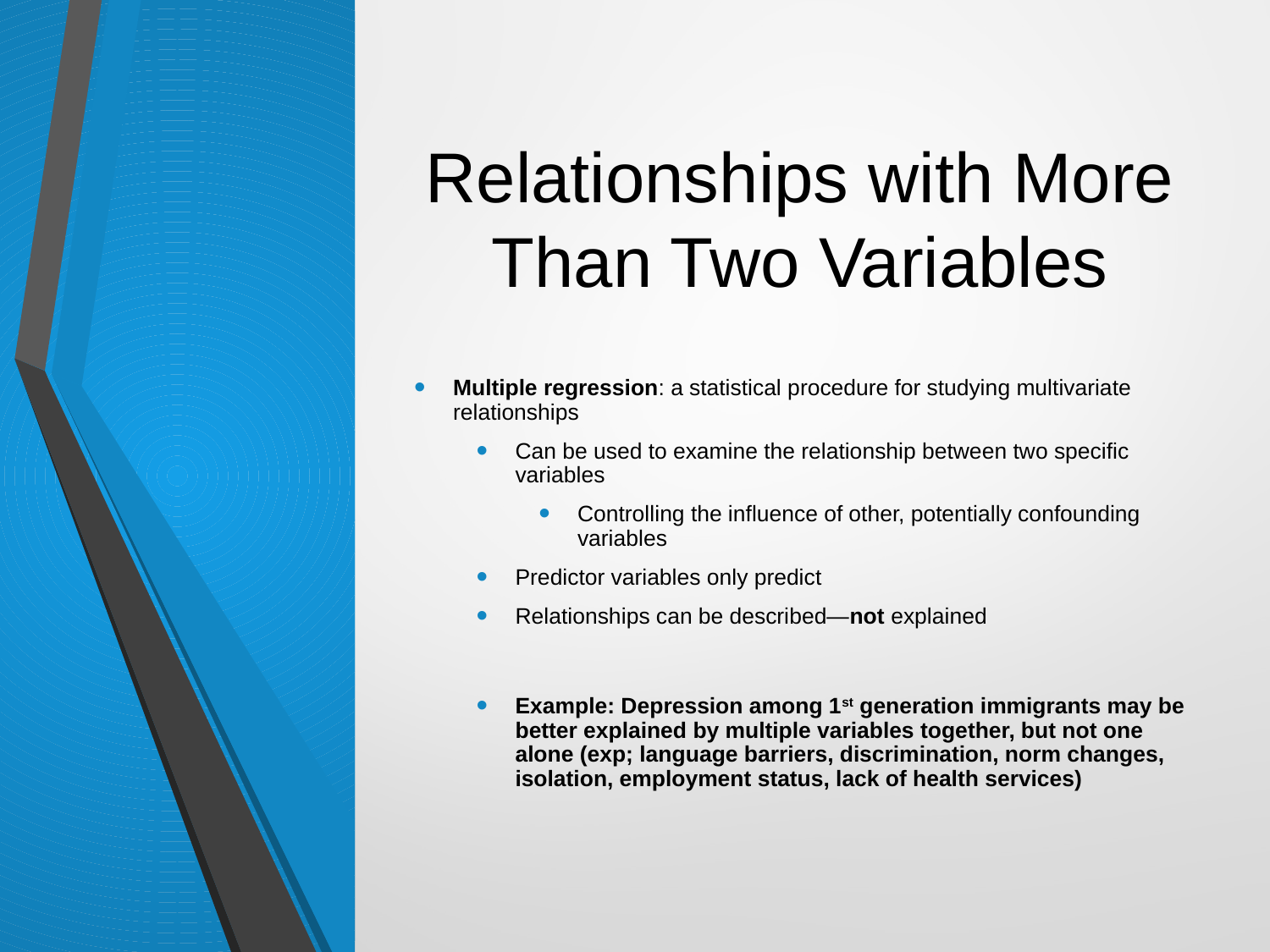

# Relationships with More Than Two Variables

Multiple regression: a statistical procedure for studying multivariate relationships
Can be used to examine the relationship between two specific variables
Controlling the influence of other, potentially confounding variables
Predictor variables only predict
Relationships can be described—not explained

Example: Depression among 1st generation immigrants may be better explained by multiple variables together, but not one alone (exp; language barriers, discrimination, norm changes, isolation, employment status, lack of health services)